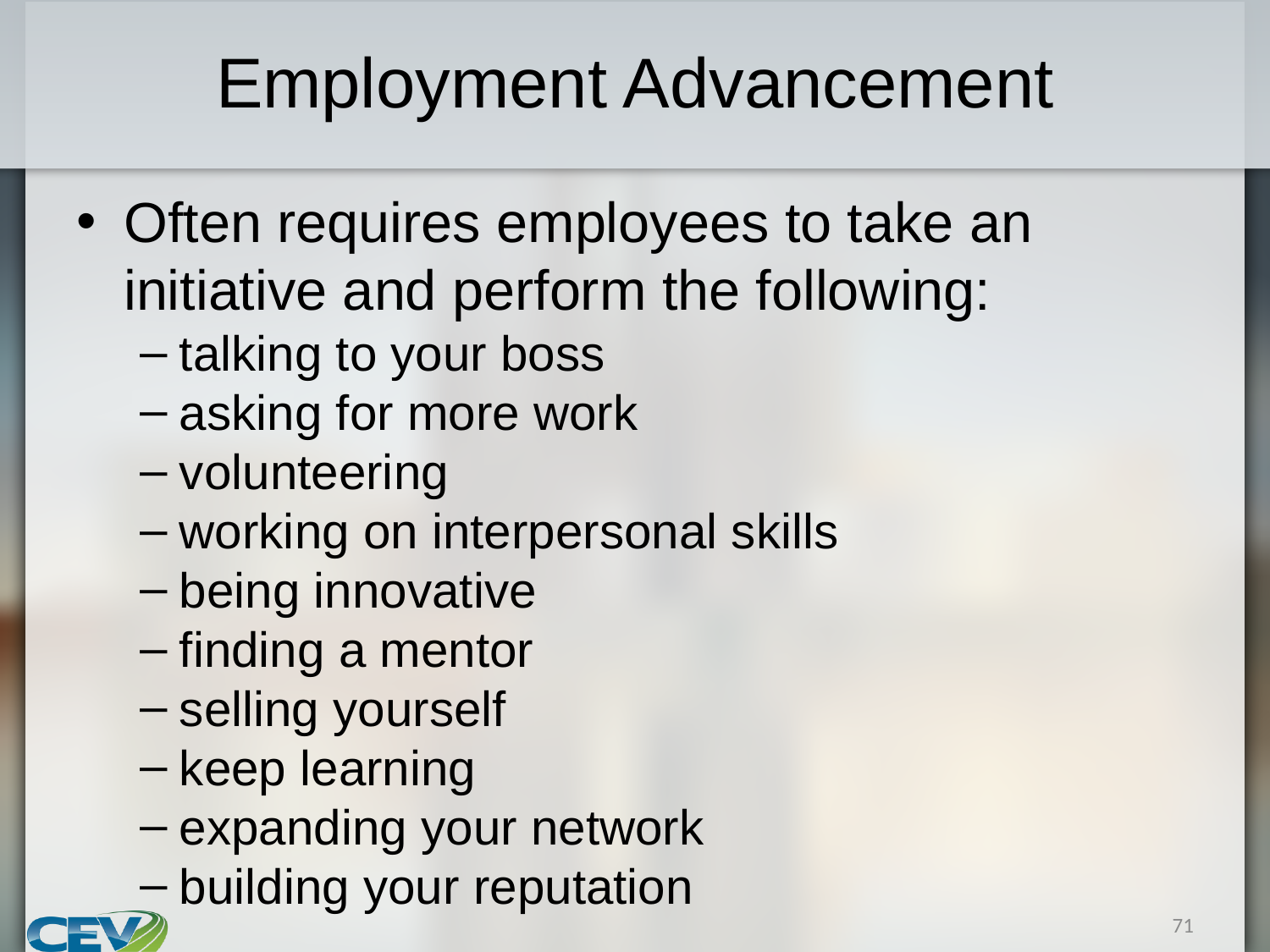

# Employment Advancement
Often requires employees to take an initiative and perform the following:
talking to your boss
asking for more work
volunteering
working on interpersonal skills
being innovative
finding a mentor
selling yourself
keep learning
expanding your network
building your reputation

71